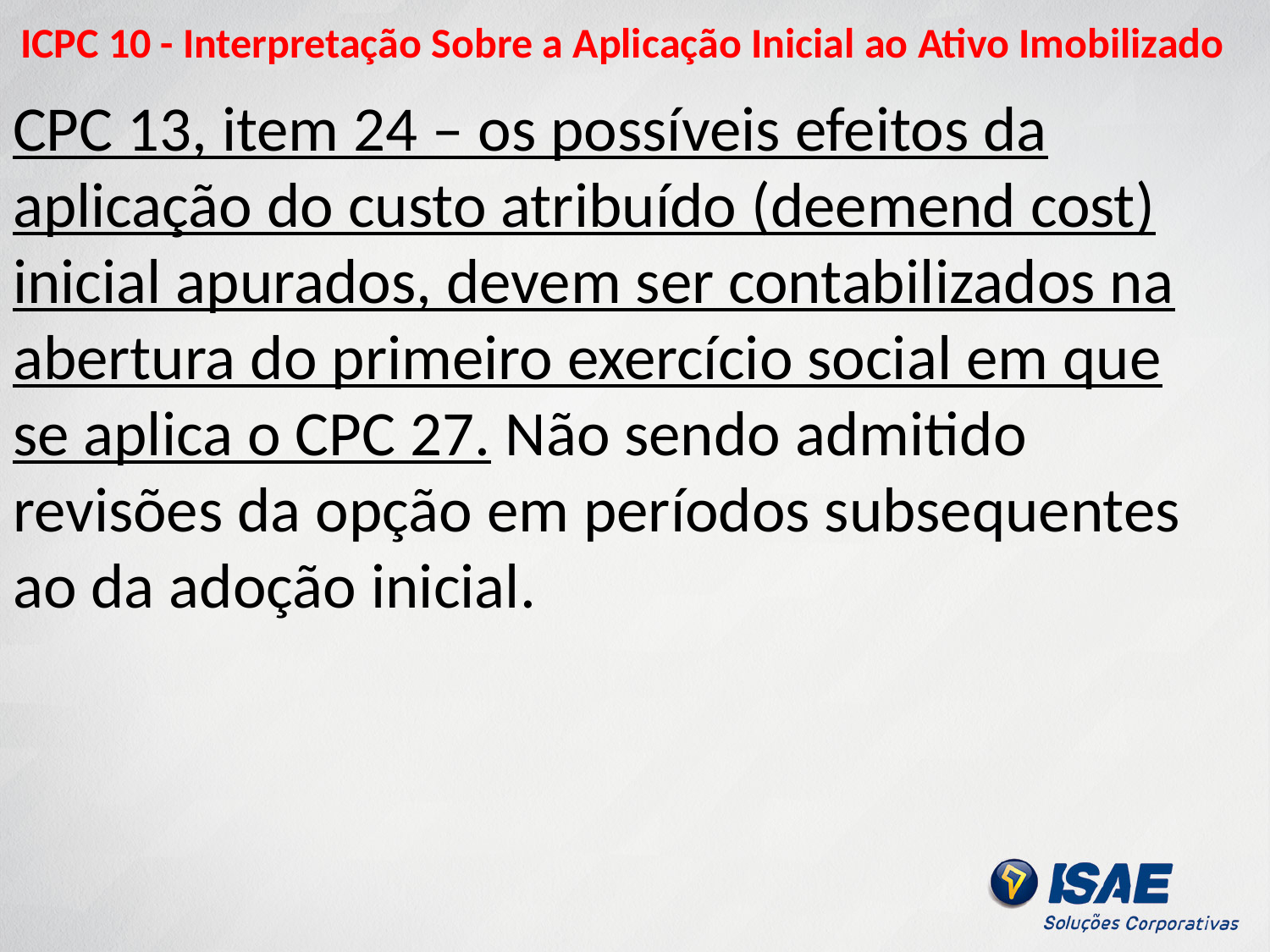

# ICPC 10 - Interpretação Sobre a Aplicação Inicial ao Ativo Imobilizado
CPC 13, item 24 – os possíveis efeitos da aplicação do custo atribuído (deemend cost) inicial apurados, devem ser contabilizados na abertura do primeiro exercício social em que se aplica o CPC 27. Não sendo admitido revisões da opção em períodos subsequentes ao da adoção inicial.